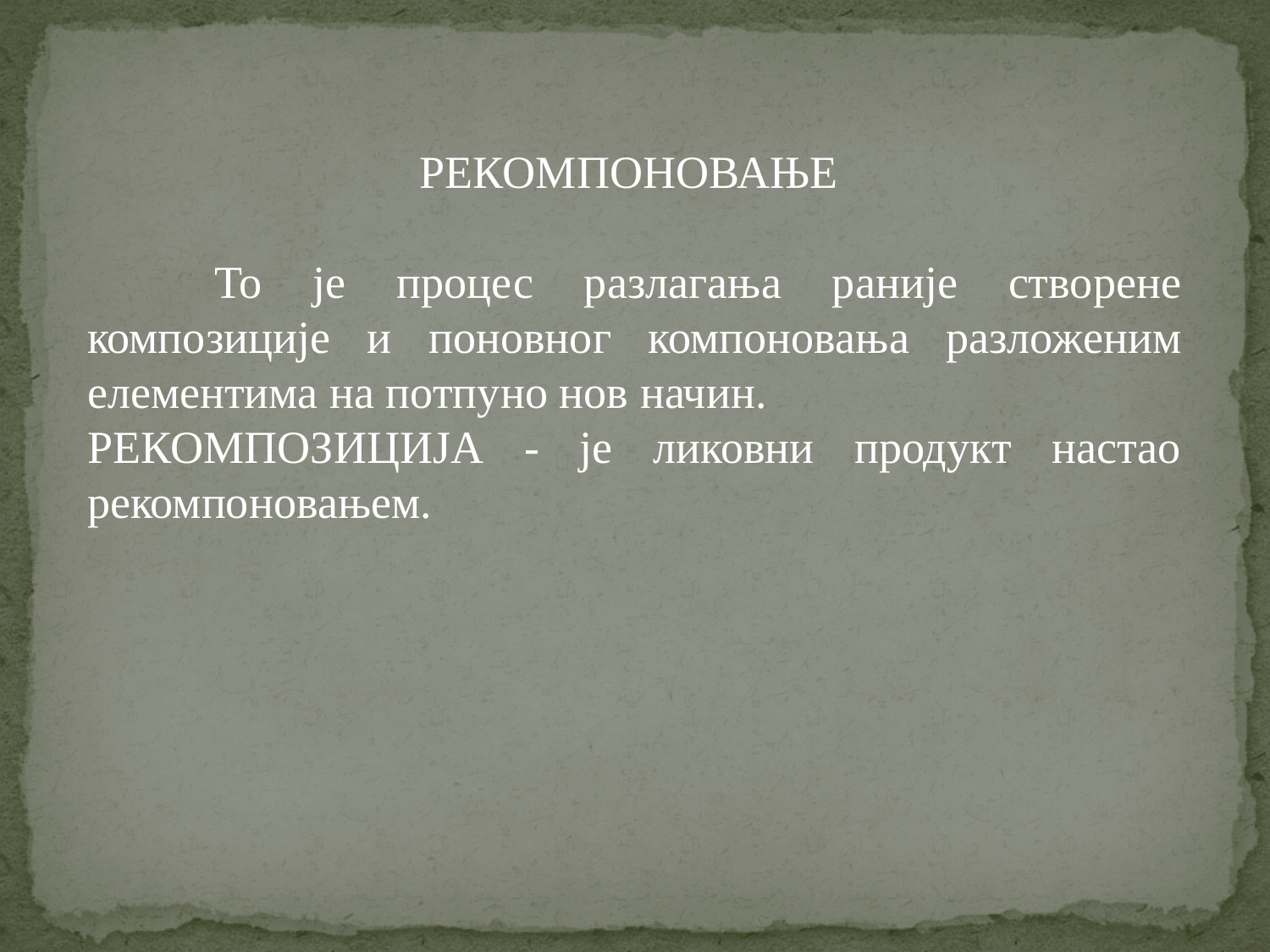

РЕКОМПОНОВАЊЕ

	То је процес разлагања раније створене композиције и поновног компоновања разложеним елементима на потпуно нов начин.
РЕКОМПОЗИЦИЈА - је ликовни продукт настао рекомпоновањем.